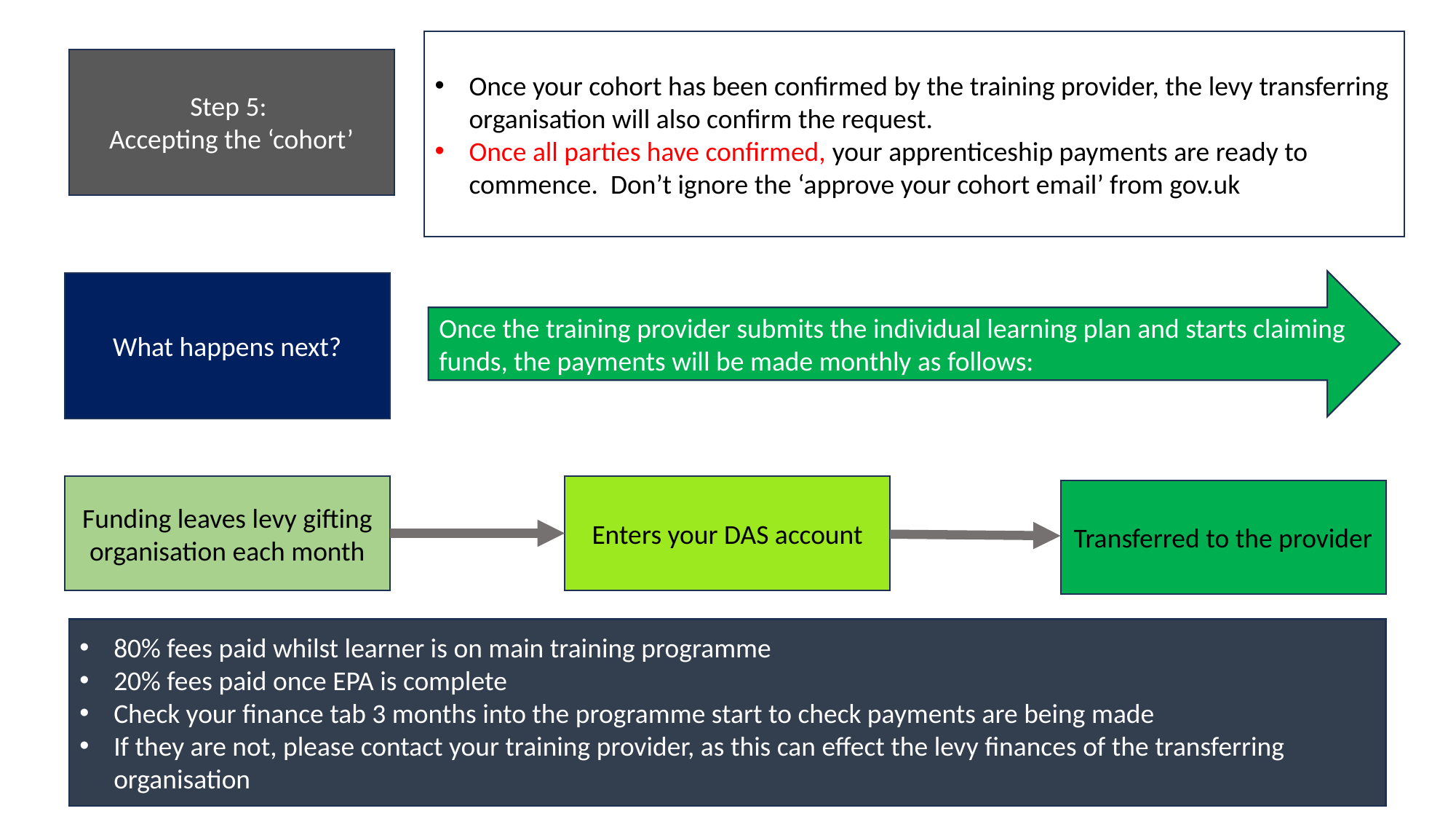

Once your cohort has been confirmed by the training provider, the levy transferring organisation will also confirm the request.
Once all parties have confirmed, your apprenticeship payments are ready to commence.  Don’t ignore the ‘approve your cohort email’ from gov.uk
Step 5:
Accepting the ‘cohort’
Once the training provider submits the individual learning plan and starts claiming funds, the payments will be made monthly as follows:
What happens next?
Funding leaves levy gifting organisation each month
Enters your DAS account
Transferred to the provider
80% fees paid whilst learner is on main training programme
20% fees paid once EPA is complete
Check your finance tab 3 months into the programme start to check payments are being made
If they are not, please contact your training provider, as this can effect the levy finances of the transferring organisation